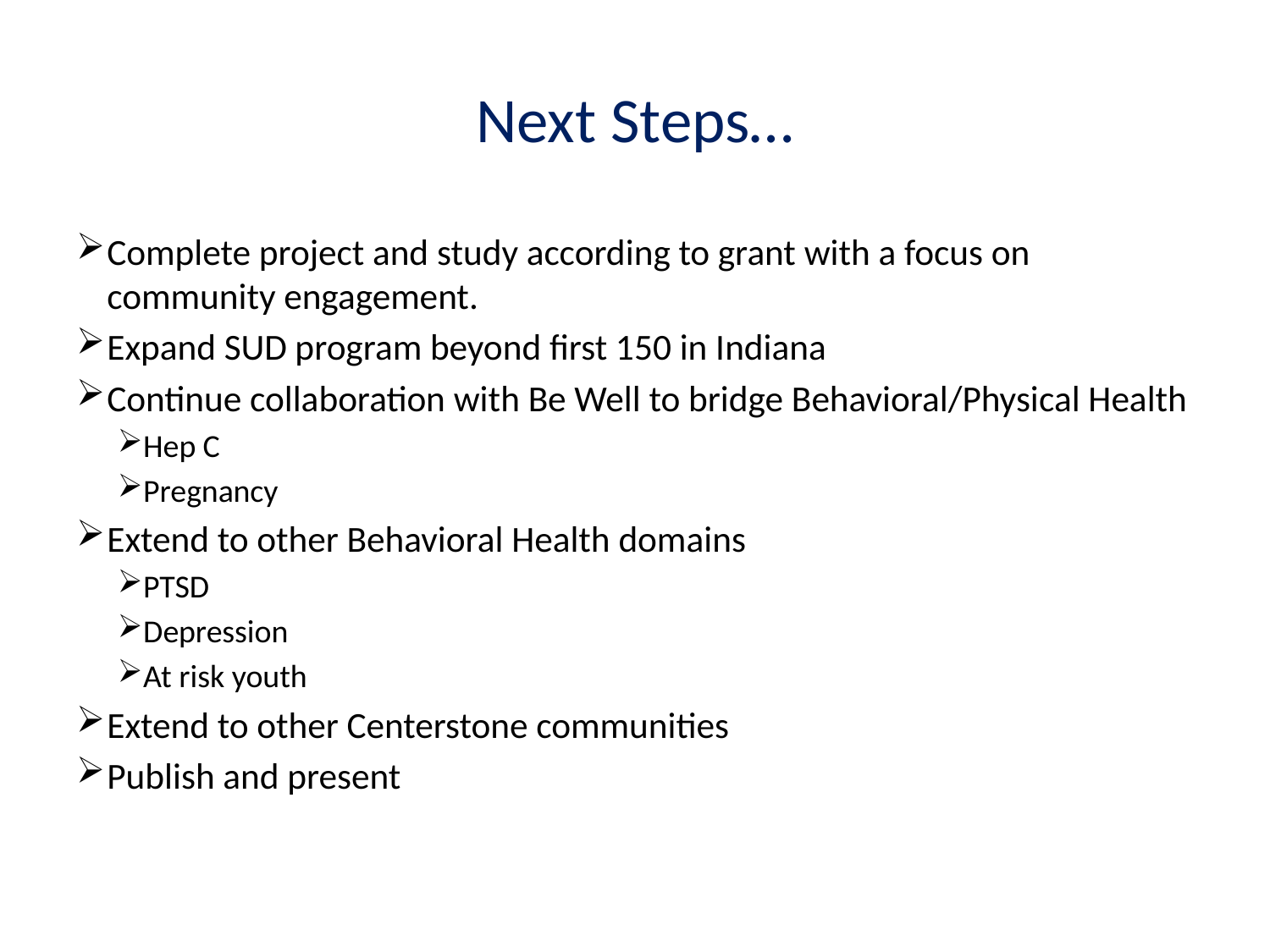

# Next Steps…
Complete project and study according to grant with a focus on community engagement.
Expand SUD program beyond first 150 in Indiana
Continue collaboration with Be Well to bridge Behavioral/Physical Health
Hep C
Pregnancy
Extend to other Behavioral Health domains
PTSD
Depression
At risk youth
Extend to other Centerstone communities
Publish and present